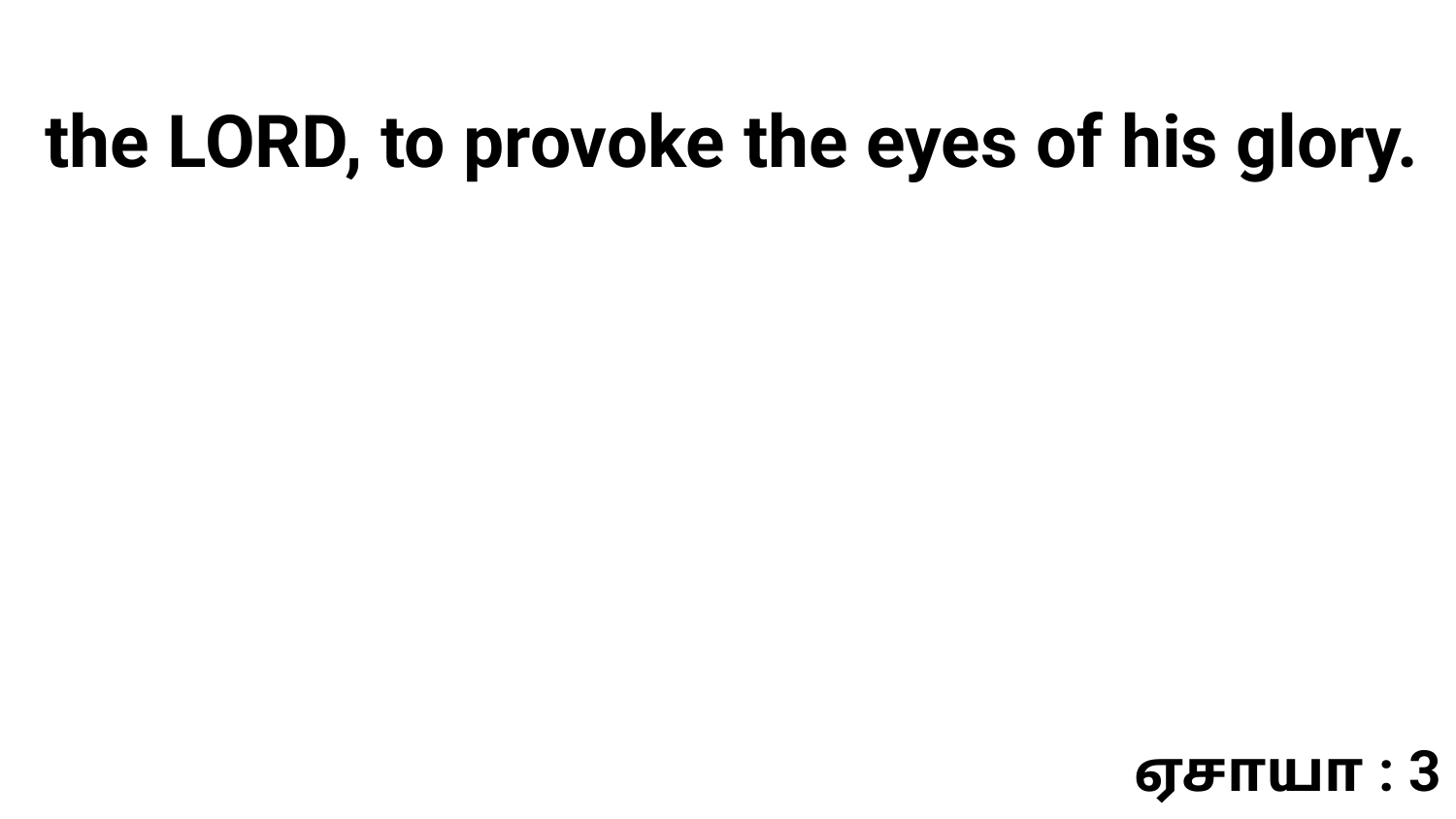

the LORD, to provoke the eyes of his glory.
ஏசாயா : 3